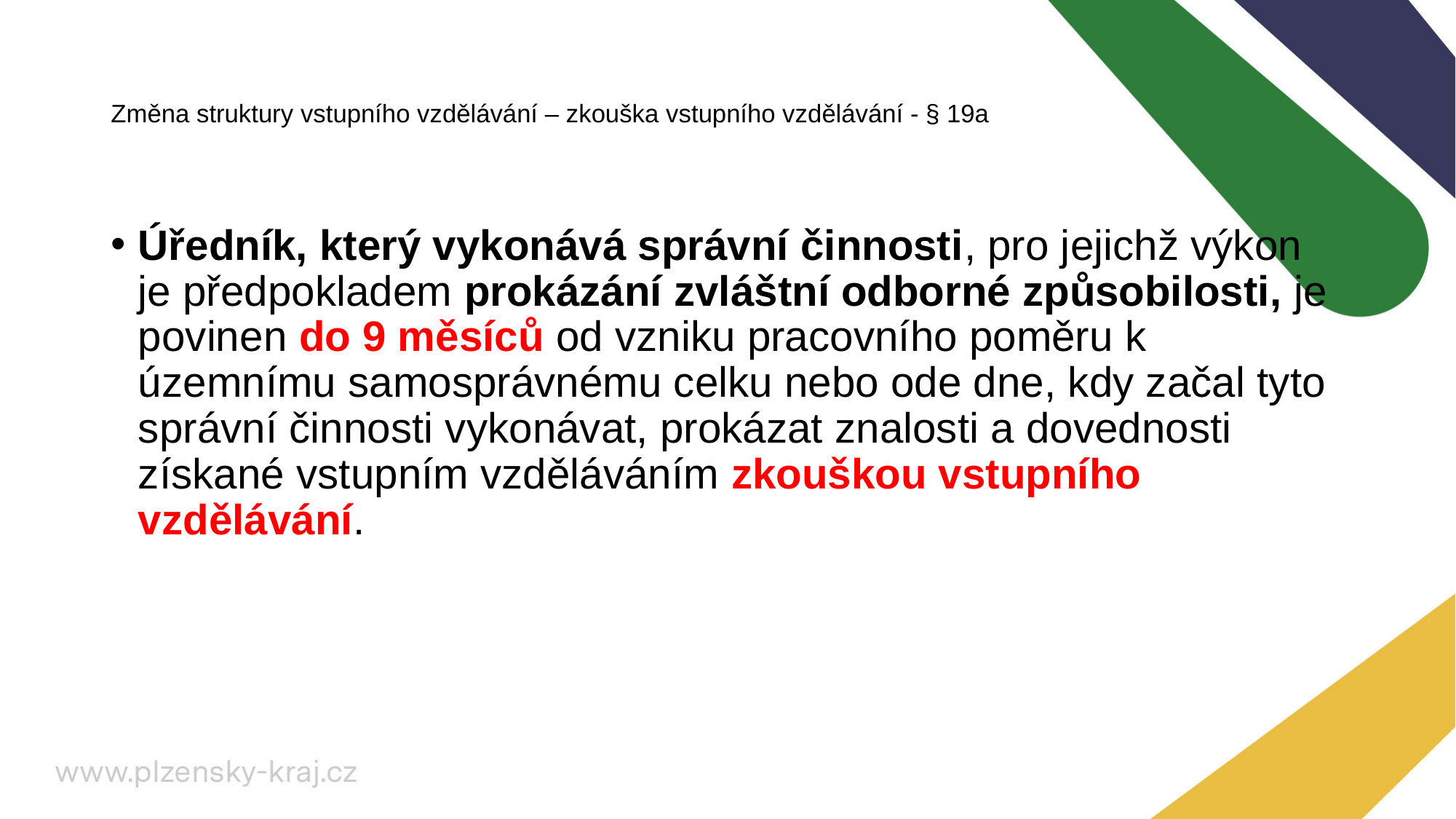

# Změna struktury vstupního vzdělávání – zkouška vstupního vzdělávání - § 19a
Úředník, který vykonává správní činnosti, pro jejichž výkon je předpokladem prokázání zvláštní odborné způsobilosti, je povinen do 9 měsíců od vzniku pracovního poměru k územnímu samosprávnému celku nebo ode dne, kdy začal tyto správní činnosti vykonávat, prokázat znalosti a dovednosti získané vstupním vzděláváním zkouškou vstupního vzdělávání.